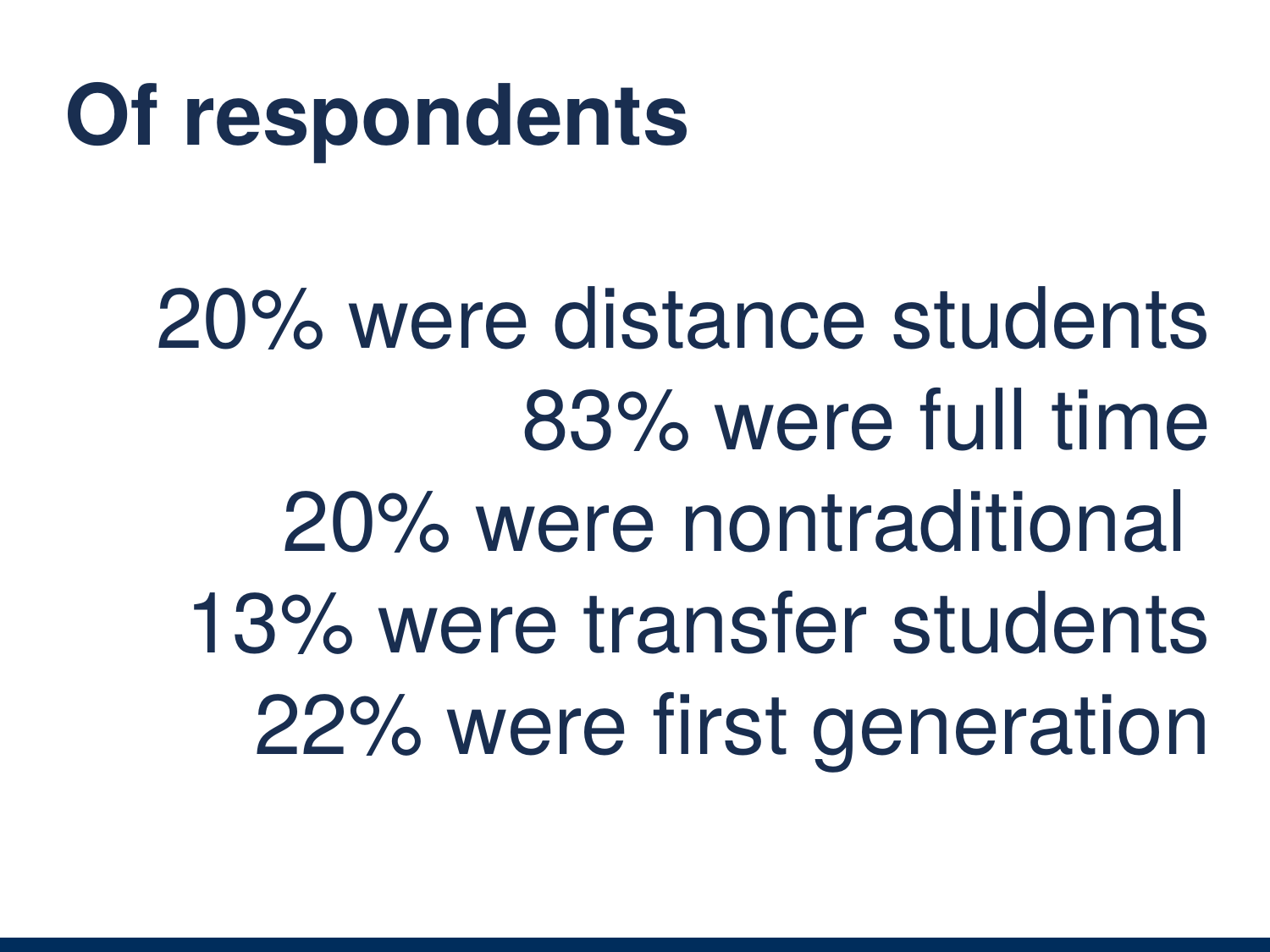

Of respondents

20% were distance students
83% were full time
20% were nontraditional
13% were transfer students
22% were first generation